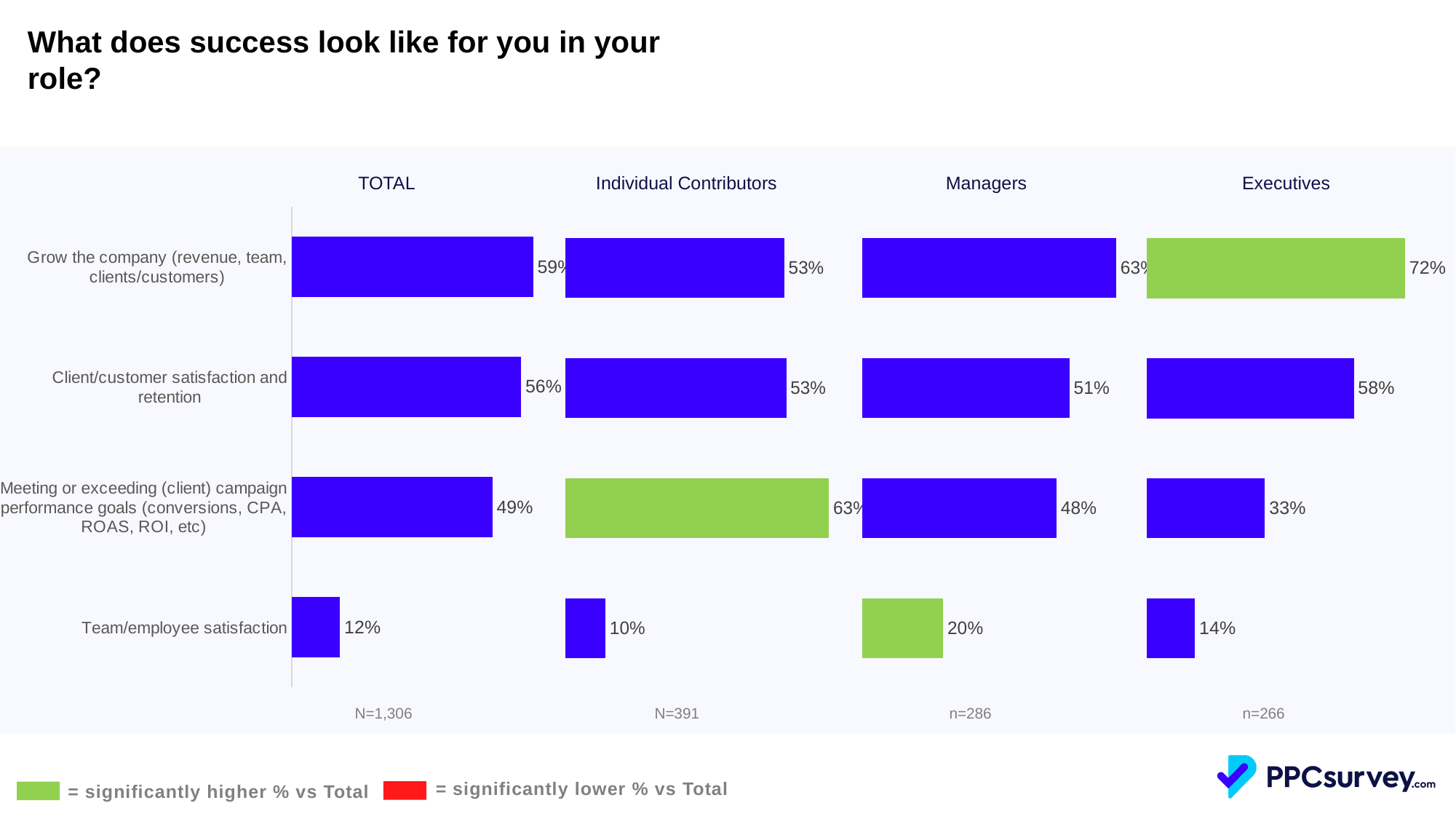

What does success look like for you in your role?
| TOTAL | Individual Contributors | Managers | Executives |
| --- | --- | --- | --- |

### Chart

| Category | Total |
|---|---|
| Grow the company (revenue, team, clients/customers) | 0.5903522205206738 |
| Client/customer satisfaction and retention | 0.5612557427258805 |
| Meeting or exceeding (client) campaign performance goals (conversions, CPA, ROAS, ROI, etc) | 0.49081163859111787 |
| Team/employee satisfaction | 0.11791730474732005 |

### Chart

| Category | IC |
|---|---|
| Grow the company (revenue, team, clients/customers) | 0.5268542199488491 |
| Client/customer satisfaction and retention | 0.5319693094629157 |
| Meeting or exceeding (client) campaign performance goals (conversions, CPA, ROAS, ROI, etc) | 0.6342710997442456 |
| Team/employee satisfaction | 0.09718670076726342 |

### Chart

| Category | Manager |
|---|---|
| Grow the company (revenue, team, clients/customers) | 0.6258741258741258 |
| Client/customer satisfaction and retention | 0.5104895104895105 |
| Meeting or exceeding (client) campaign performance goals (conversions, CPA, ROAS, ROI, etc ) | 0.479020979020979 |
| Team/employee satisfaction | 0.1993006993006993 |

### Chart

| Category | Executive |
|---|---|
| Grow the company (revenue, team, clients/customers) | 0.7218045112781953 |
| Client/customer satisfaction and retention | 0.5789473684210527 |
| Meeting or exceeding (client) campaign performance goals (conversions, CPA, ROAS, ROI, etc ) | 0.3308270676691729 |
| Team/employee satisfaction | 0.13533834586466165 |
| N=1,306 | N=391 | n=286 | n=266 |
| --- | --- | --- | --- |
= significantly lower % vs Total
= significantly higher % vs Total